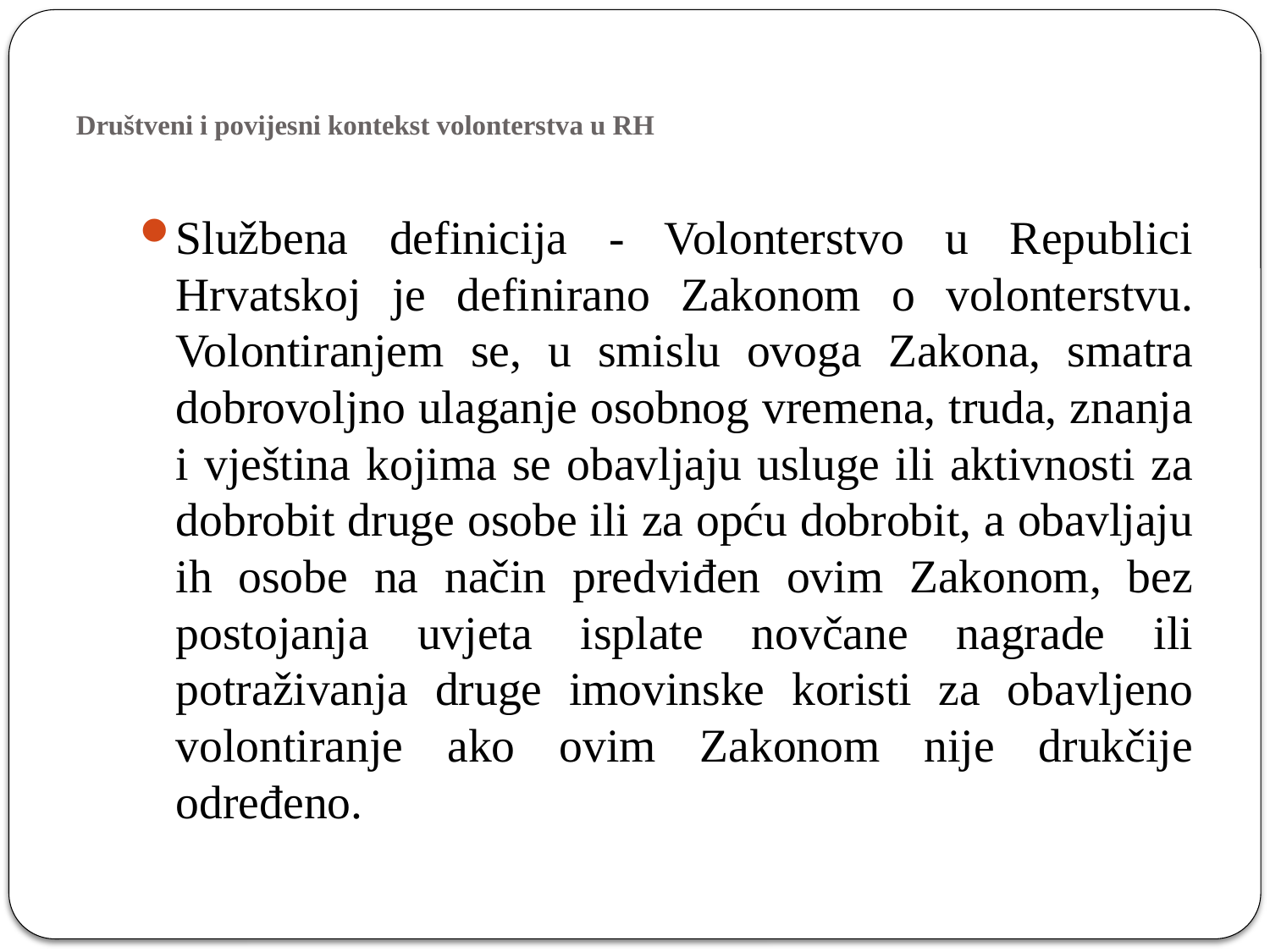

# Društveni i povijesni kontekst volonterstva u RH
Službena definicija - Volonterstvo u Republici Hrvatskoj je definirano Zakonom o volonterstvu. Volontiranjem se, u smislu ovoga Zakona, smatra dobrovoljno ulaganje osobnog vremena, truda, znanja i vještina kojima se obavljaju usluge ili aktivnosti za dobrobit druge osobe ili za opću dobrobit, a obavljaju ih osobe na način predviđen ovim Zakonom, bez postojanja uvjeta isplate novčane nagrade ili potraživanja druge imovinske koristi za obavljeno volontiranje ako ovim Zakonom nije drukčije određeno.